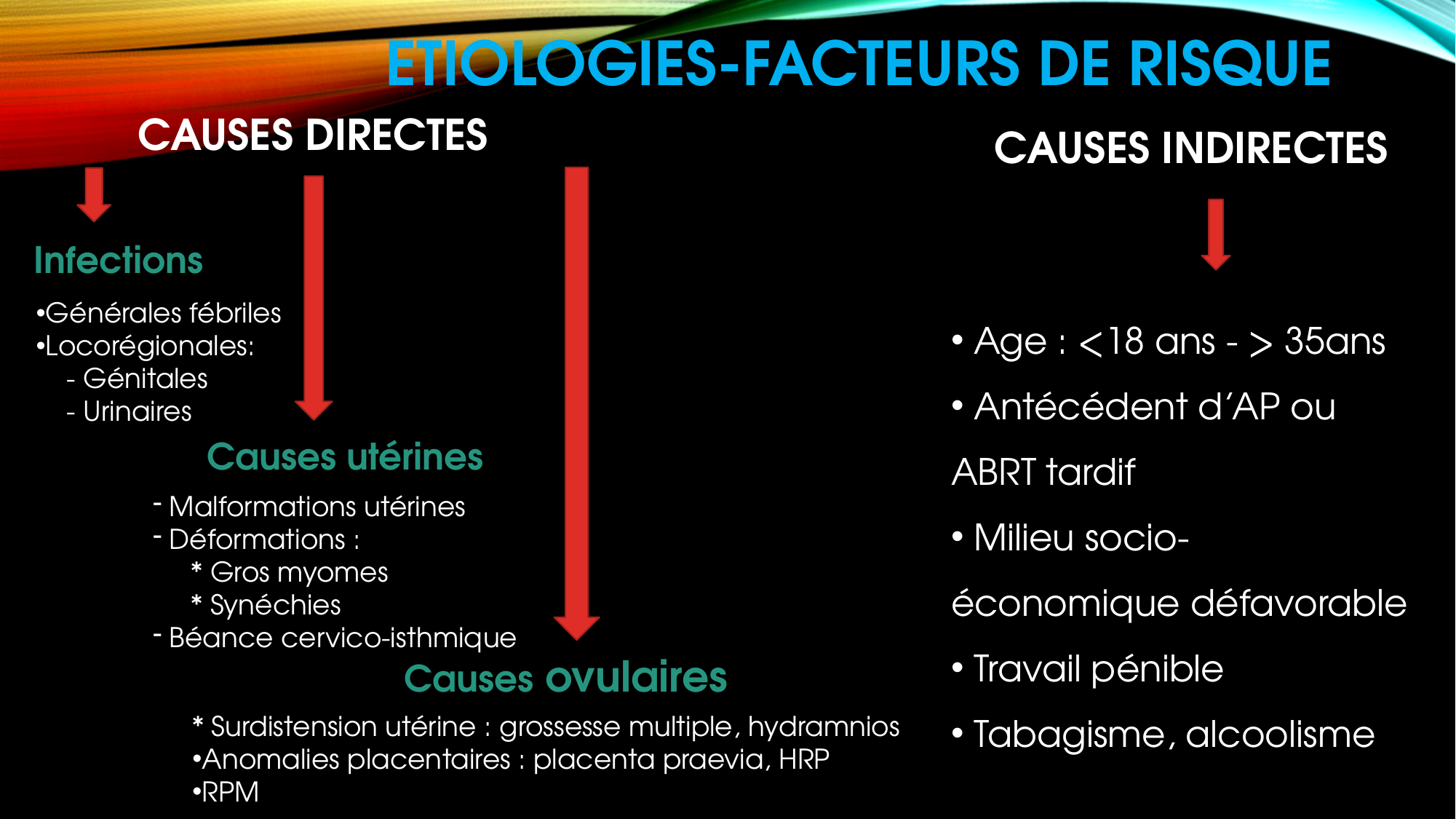

# ETIOLOGIES-FACTEURS DE RISQUE
CAUSES DIRECTES
CAUSES INDIRECTES

Infections
Générales fébriles
Locorégionales:
    - Génitales
    - Urinaires
 Age : <18 ans - > 35ans
 Antécédent d’AP ou ABRT tardif
 Milieu socio-économique défavorable
 Travail pénible
 Tabagisme, alcoolisme
Causes utérines
 Malformations utérines
 Déformations :
     * Gros myomes
     * Synéchies
 Béance cervico-isthmique

Causes ovulaires
* Surdistension utérine : grossesse multiple, hydramnios
Anomalies placentaires : placenta praevia, HRP
RPM